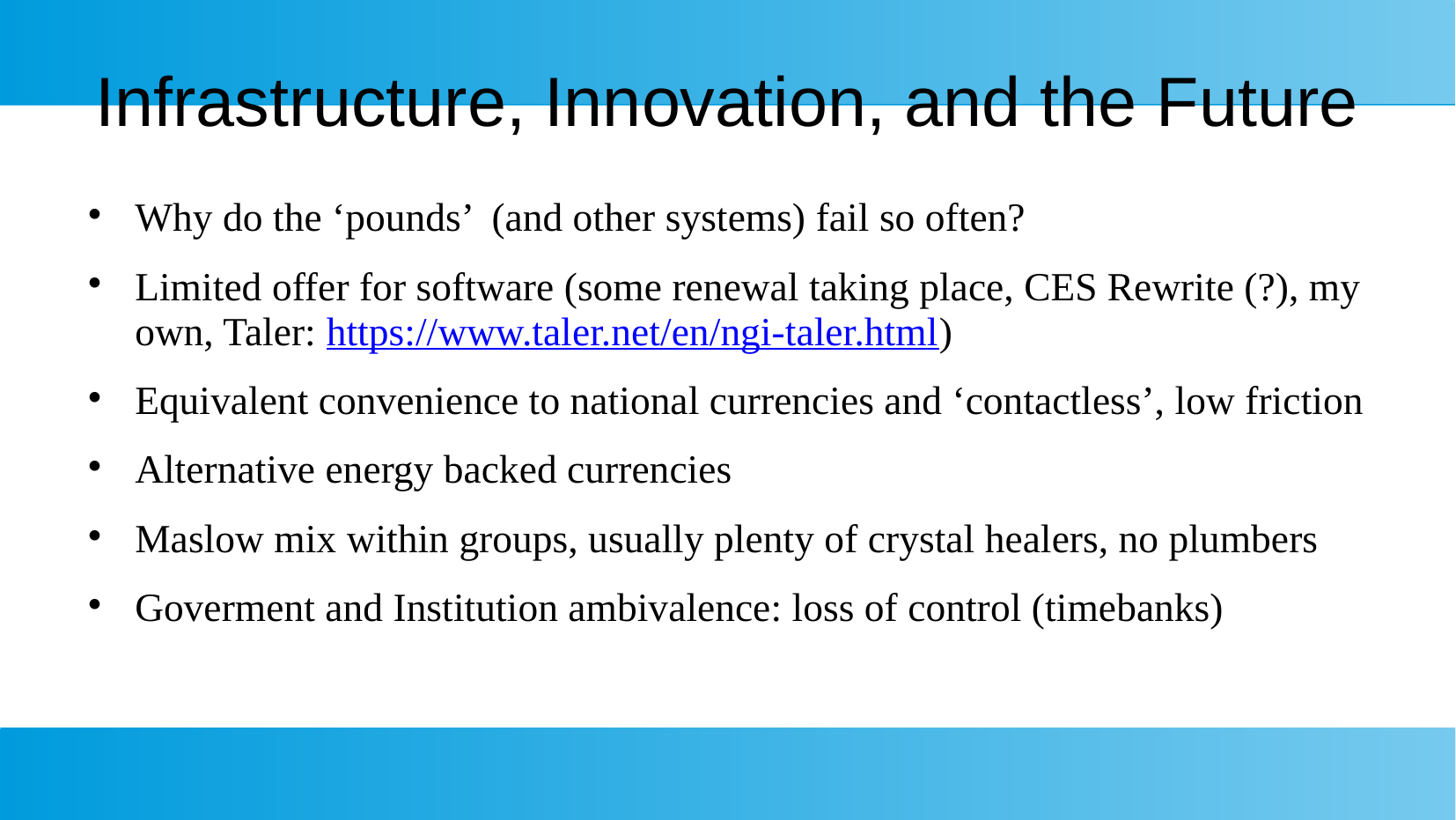

# Infrastructure, Innovation, and the Future
Why do the ‘pounds’  (and other systems) fail so often?
Limited offer for software (some renewal taking place, CES Rewrite (?), my own, Taler: https://www.taler.net/en/ngi-taler.html)
Equivalent convenience to national currencies and ‘contactless’, low friction
Alternative energy backed currencies
Maslow mix within groups, usually plenty of crystal healers, no plumbers
Goverment and Institution ambivalence: loss of control (timebanks)